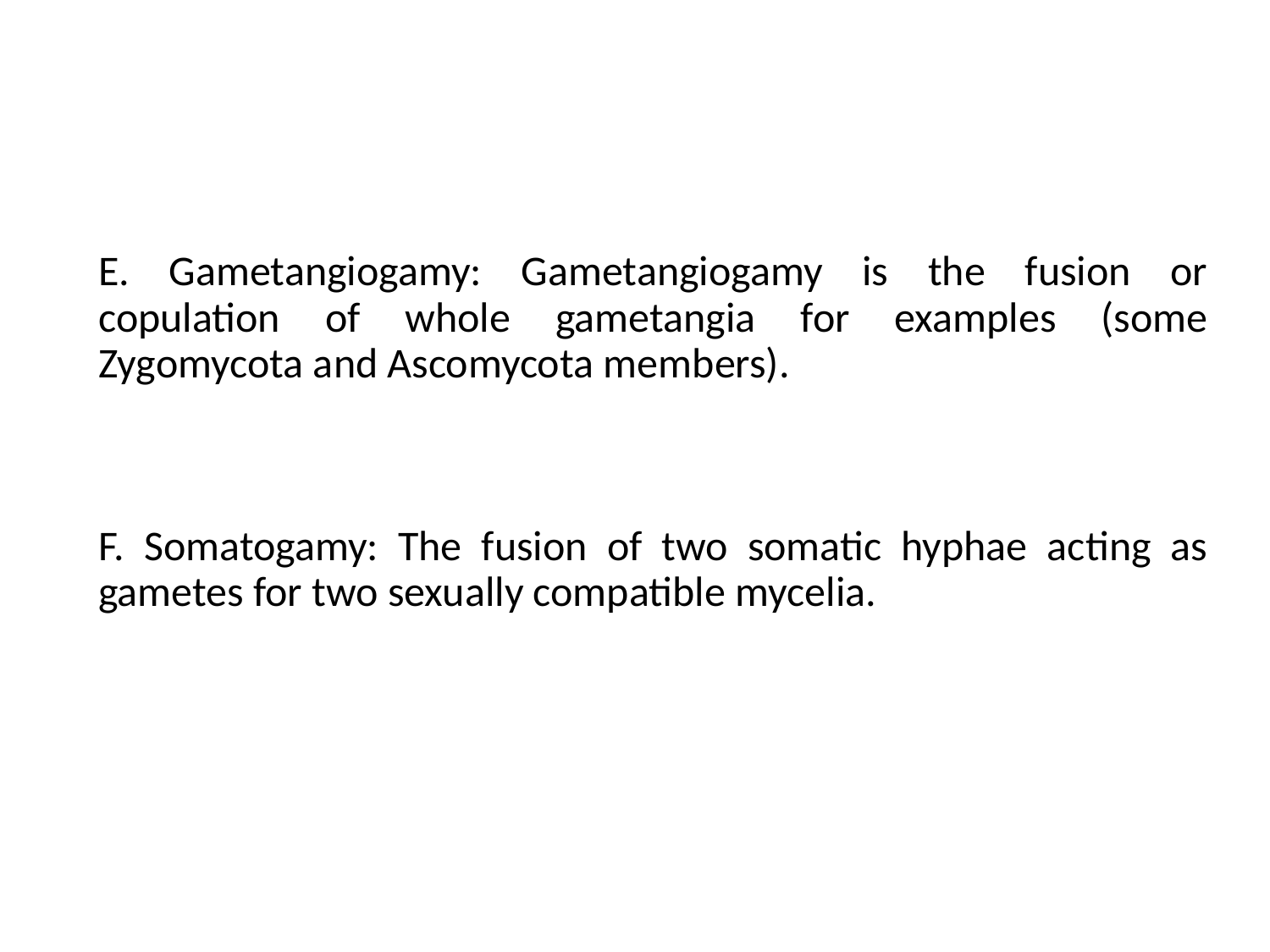

# E. Gametangiogamy: Gametangiogamy is the fusion or copulation of whole gametangia for examples (some Zygomycota and Ascomycota members).
F. Somatogamy: The fusion of two somatic hyphae acting as gametes for two sexually compatible mycelia.